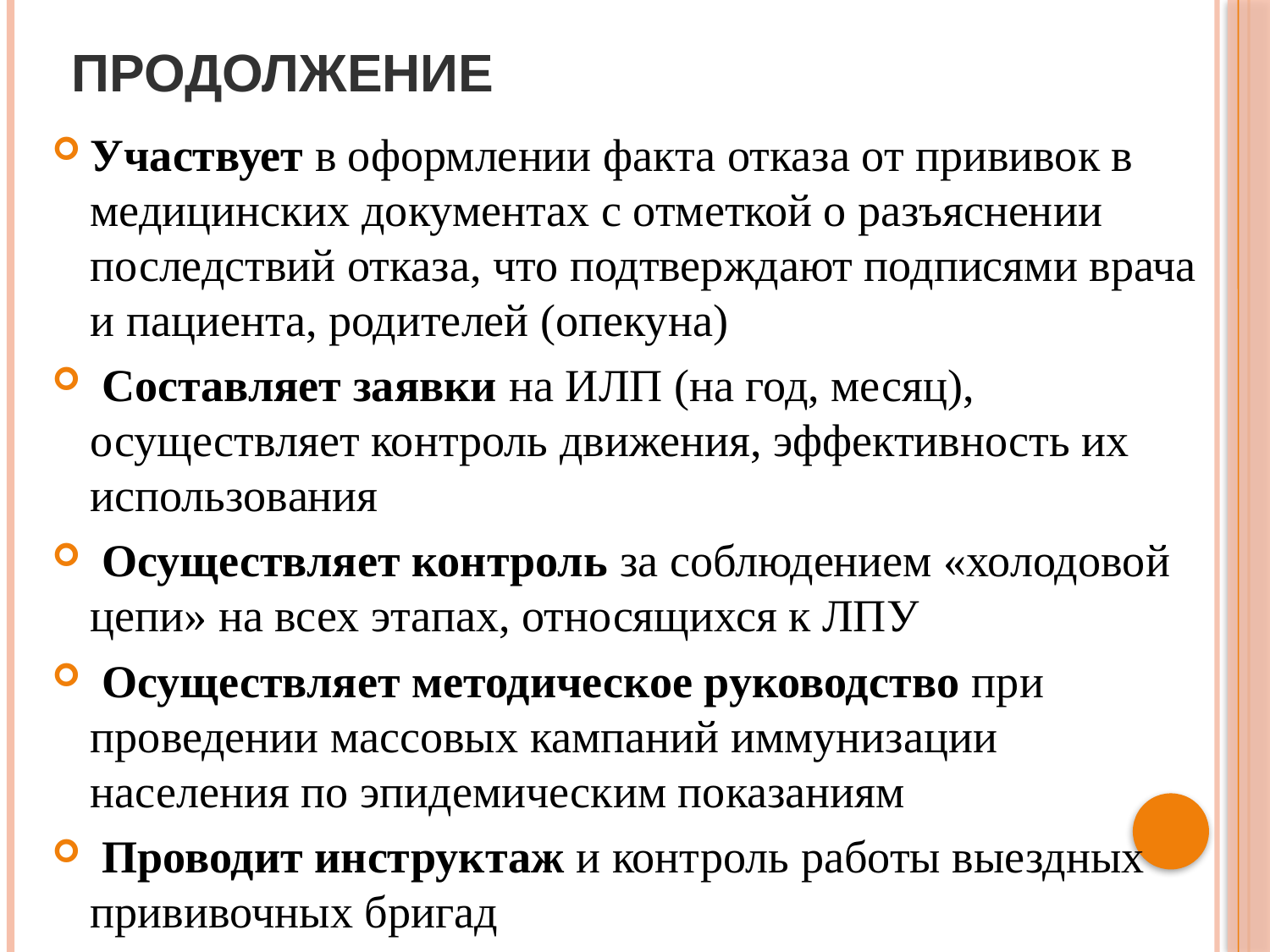

# продолжение
Участвует в оформлении факта отказа от прививок в медицинских документах с отметкой о разъяснении последствий отказа, что подтверждают подписями врача и пациента, родителей (опекуна)
 Составляет заявки на ИЛП (на год, месяц), осуществляет контроль движения, эффективность их использования
 Осуществляет контроль за соблюдением «холодовой цепи» на всех этапах, относящихся к ЛПУ
 Осуществляет методическое руководство при проведении массовых кампаний иммунизации населения по эпидемическим показаниям
 Проводит инструктаж и контроль работы выездных прививочных бригад